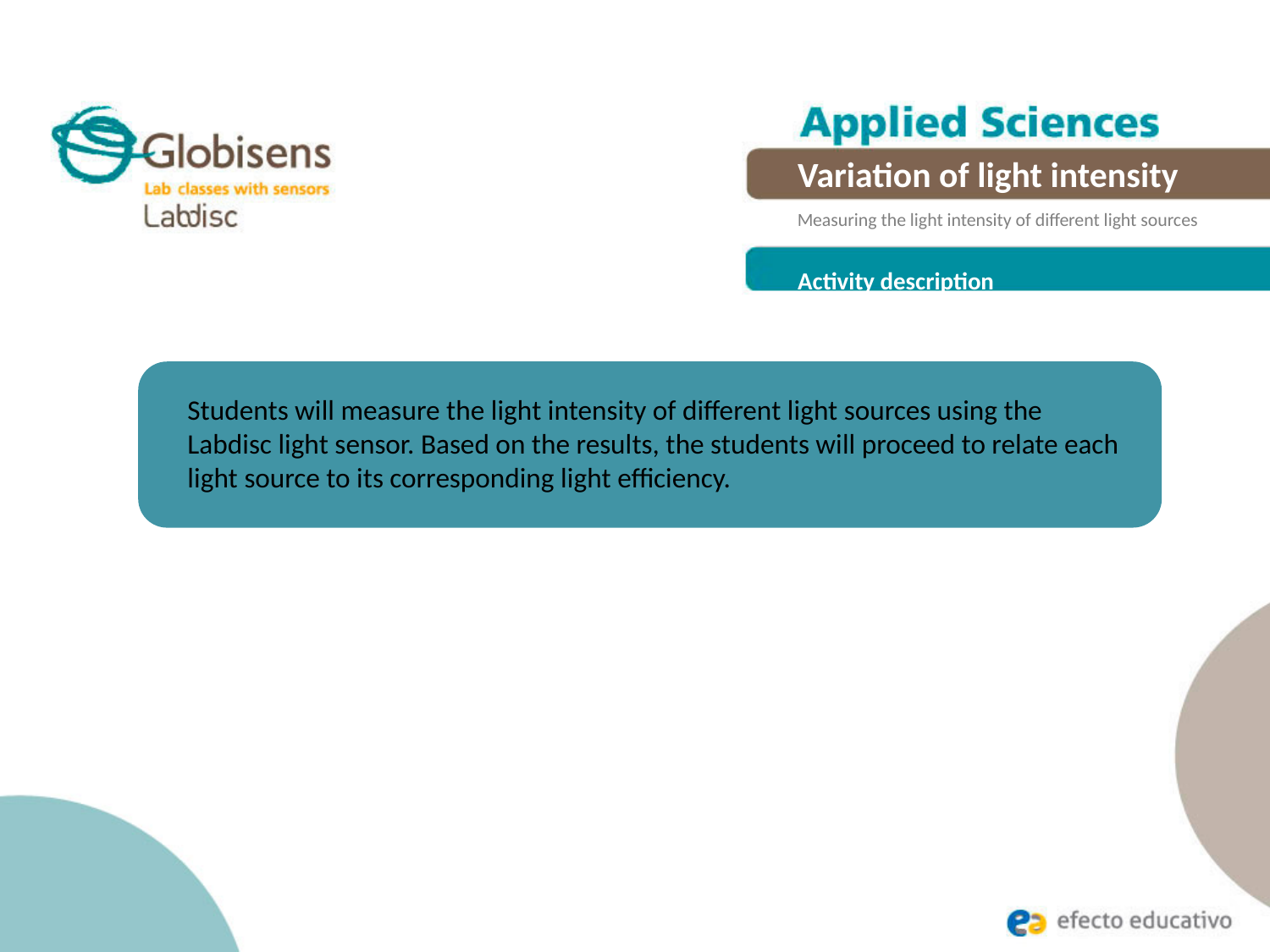

Variation of light intensity
Measuring the light intensity of different light sources
Activity description

Students will measure the light intensity of different light sources using the Labdisc light sensor. Based on the results, the students will proceed to relate each light source to its corresponding light efficiency.